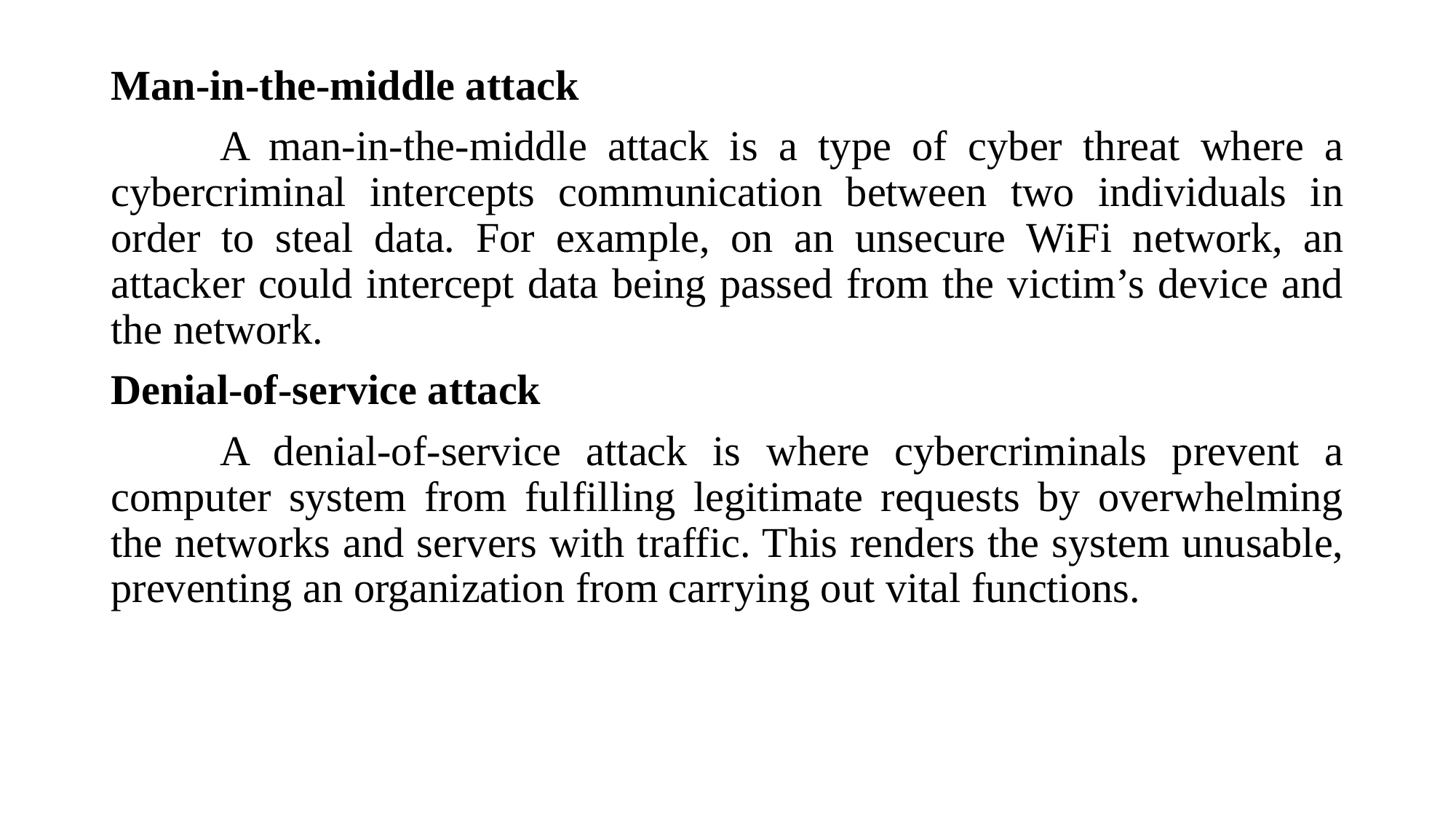

Man-in-the-middle attack
	A man-in-the-middle attack is a type of cyber threat where a cybercriminal intercepts communication between two individuals in order to steal data. For example, on an unsecure WiFi network, an attacker could intercept data being passed from the victim’s device and the network.
Denial-of-service attack
	A denial-of-service attack is where cybercriminals prevent a computer system from fulfilling legitimate requests by overwhelming the networks and servers with traffic. This renders the system unusable, preventing an organization from carrying out vital functions.